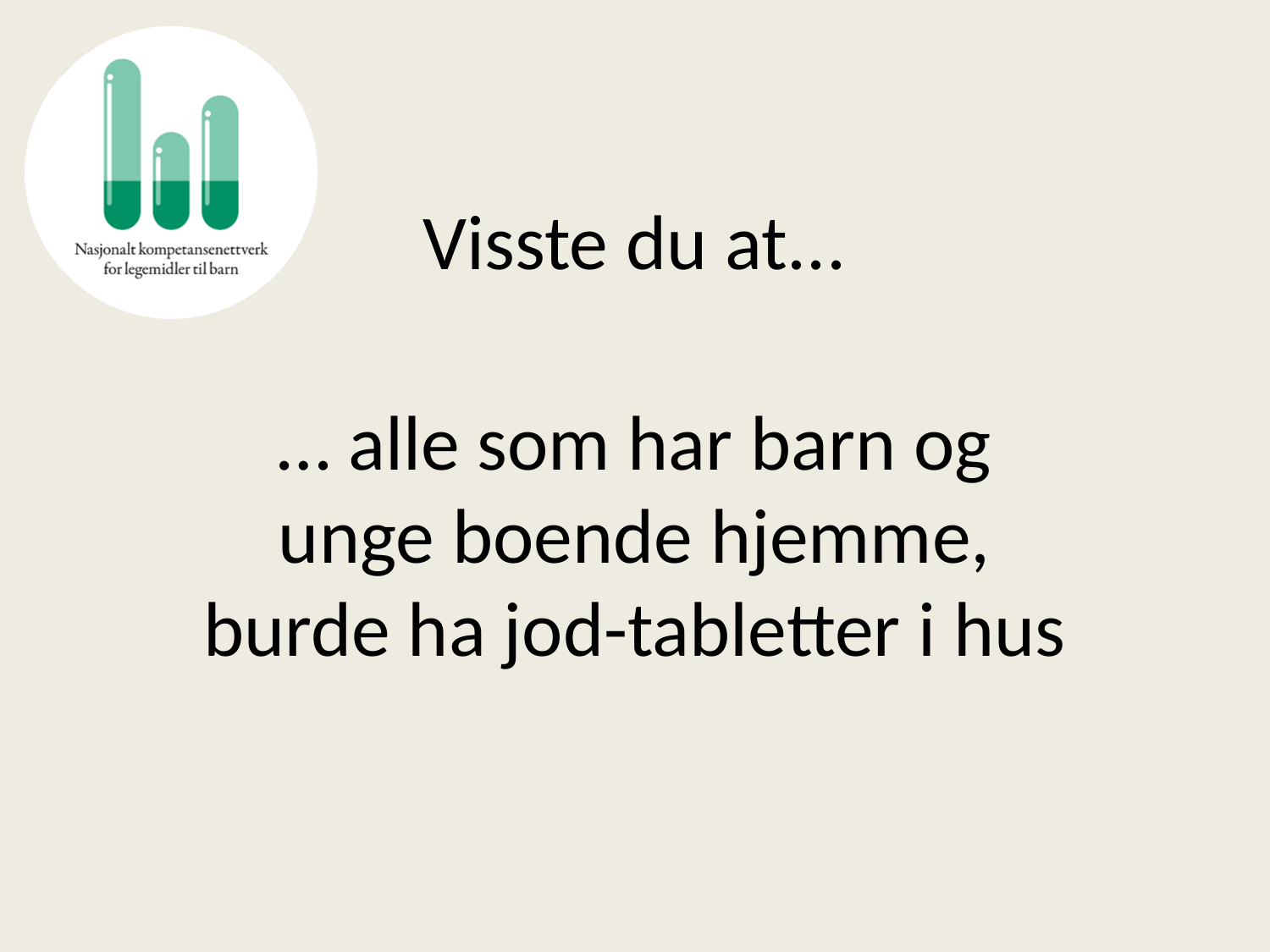

# Visste du at...
… alle som har barn og unge boende hjemme, burde ha jod-tabletter i hus